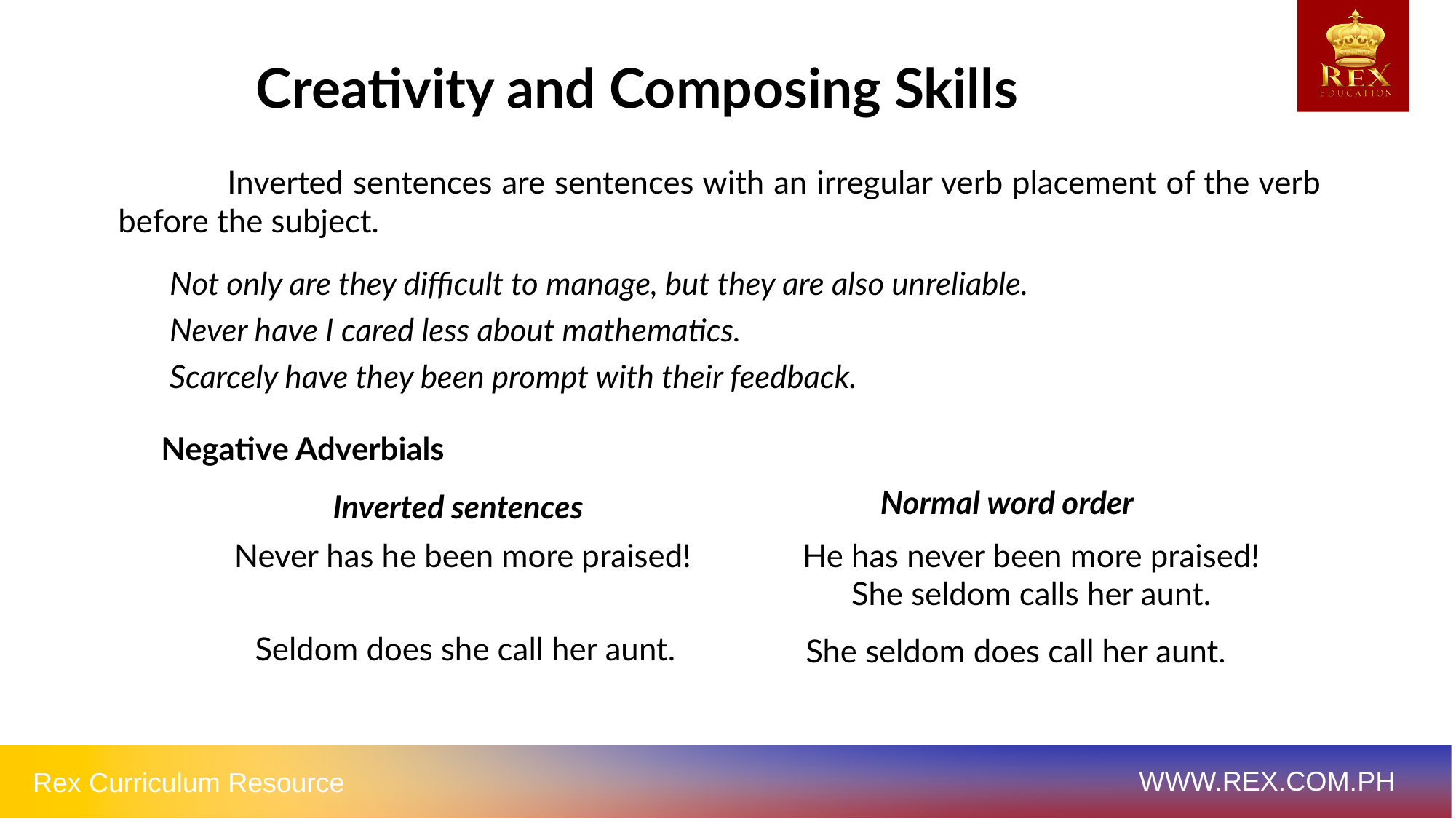

Creativity and Composing Skills
	Inverted sentences are sentences with an irregular verb placement of the verb before the subject.
Not only are they difficult to manage, but they are also unreliable.
Never have I cared less about mathematics.
Scarcely have they been prompt with their feedback.
Negative Adverbials
Normal word order
Inverted sentences
Never has he been more praised!
He has never been more praised!
She seldom calls her aunt.
Seldom does she call her aunt.
She seldom does call her aunt.